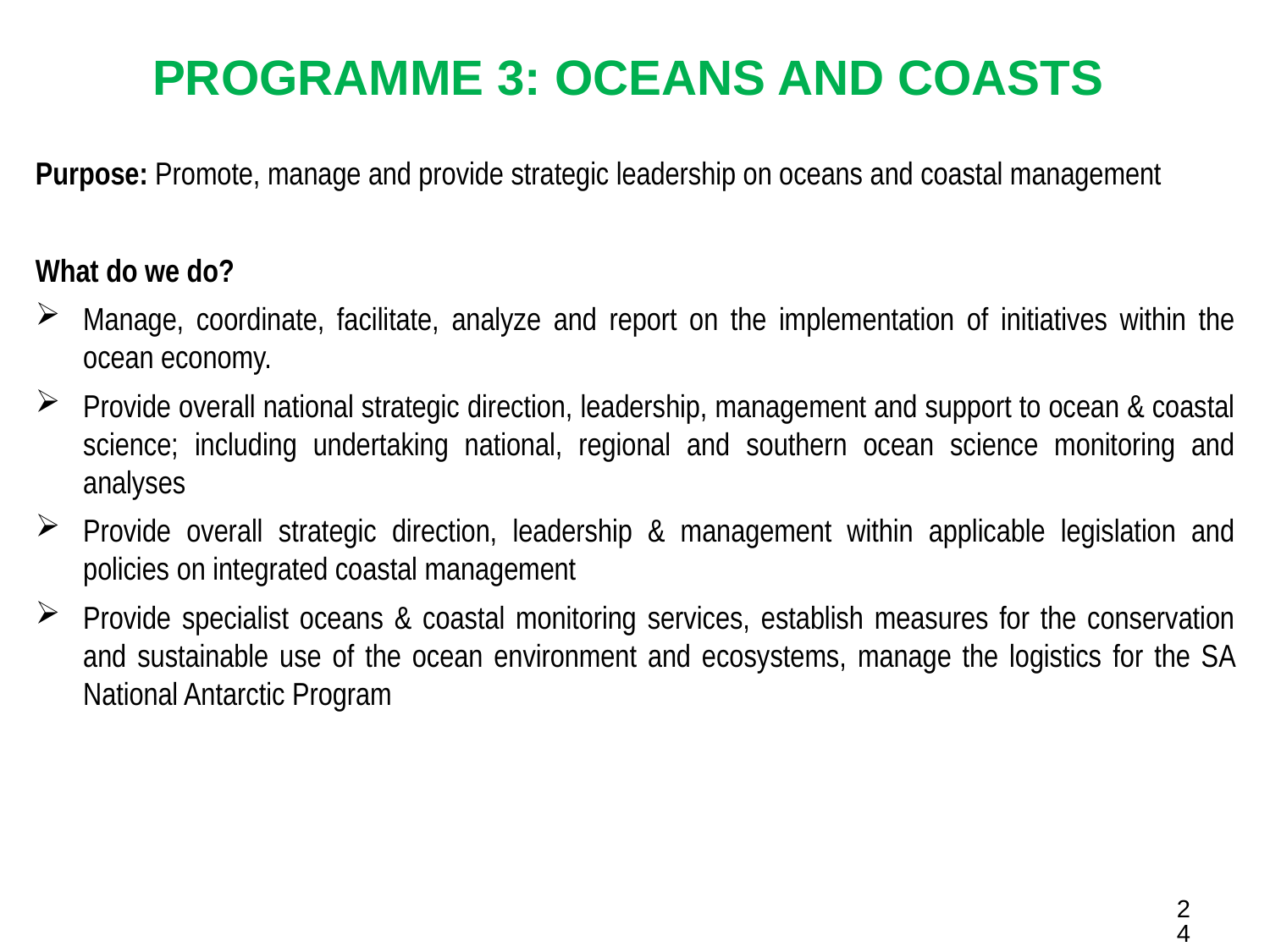

PROGRAMME 3: OCEANS AND COASTS

Purpose: Promote, manage and provide strategic leadership on oceans and coastal management

What do we do?
Manage, coordinate, facilitate, analyze and report on the implementation of initiatives within the ocean economy.
Provide overall national strategic direction, leadership, management and support to ocean & coastal science; including undertaking national, regional and southern ocean science monitoring and analyses
Provide overall strategic direction, leadership & management within applicable legislation and policies on integrated coastal management
Provide specialist oceans & coastal monitoring services, establish measures for the conservation and sustainable use of the ocean environment and ecosystems, manage the logistics for the SA National Antarctic Program

24